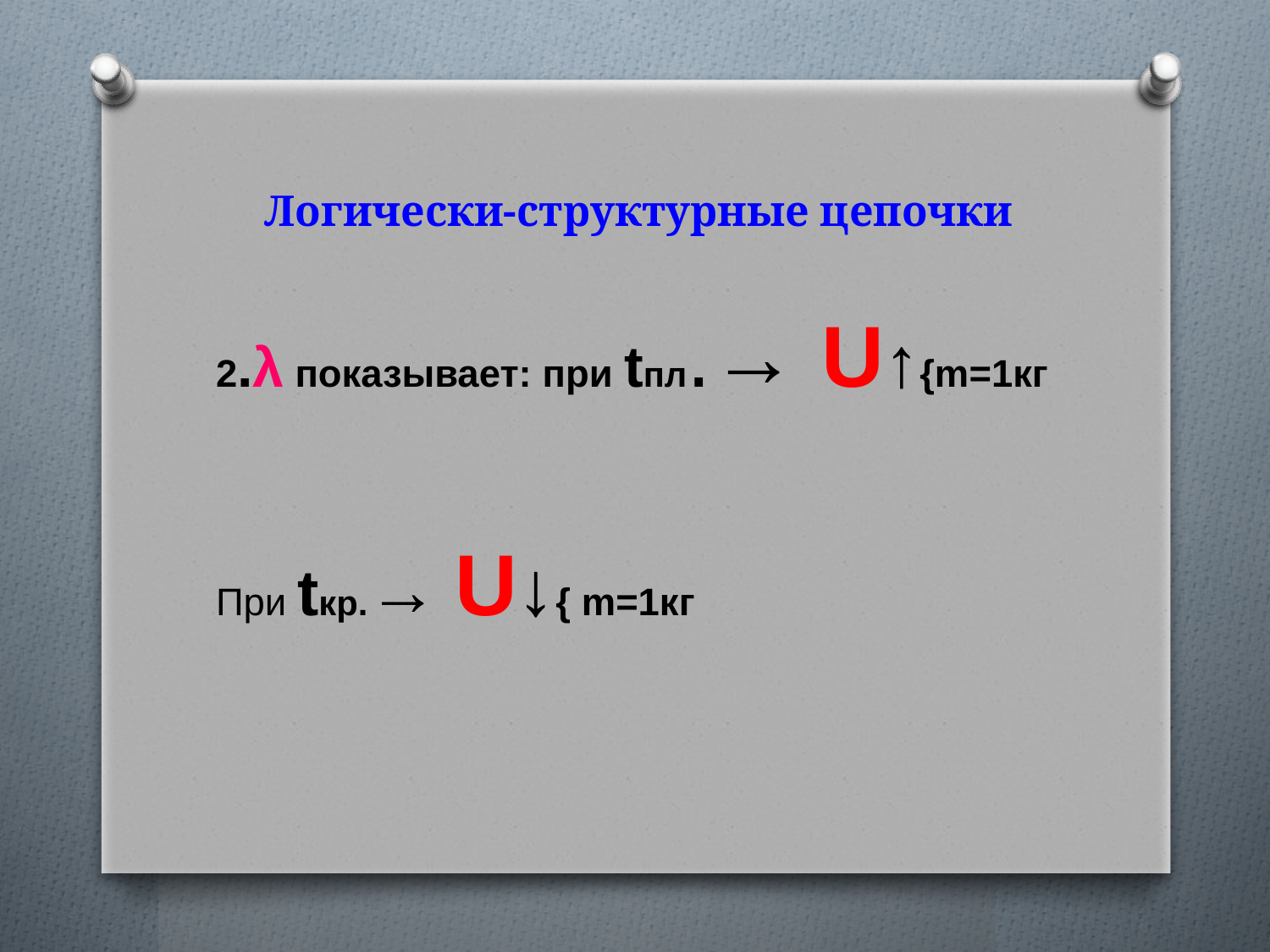

# Логически-структурные цепочки
2.λ показывает: при tпл.→ U↑{m=1кг

При tкр.→ U↓{ m=1кг